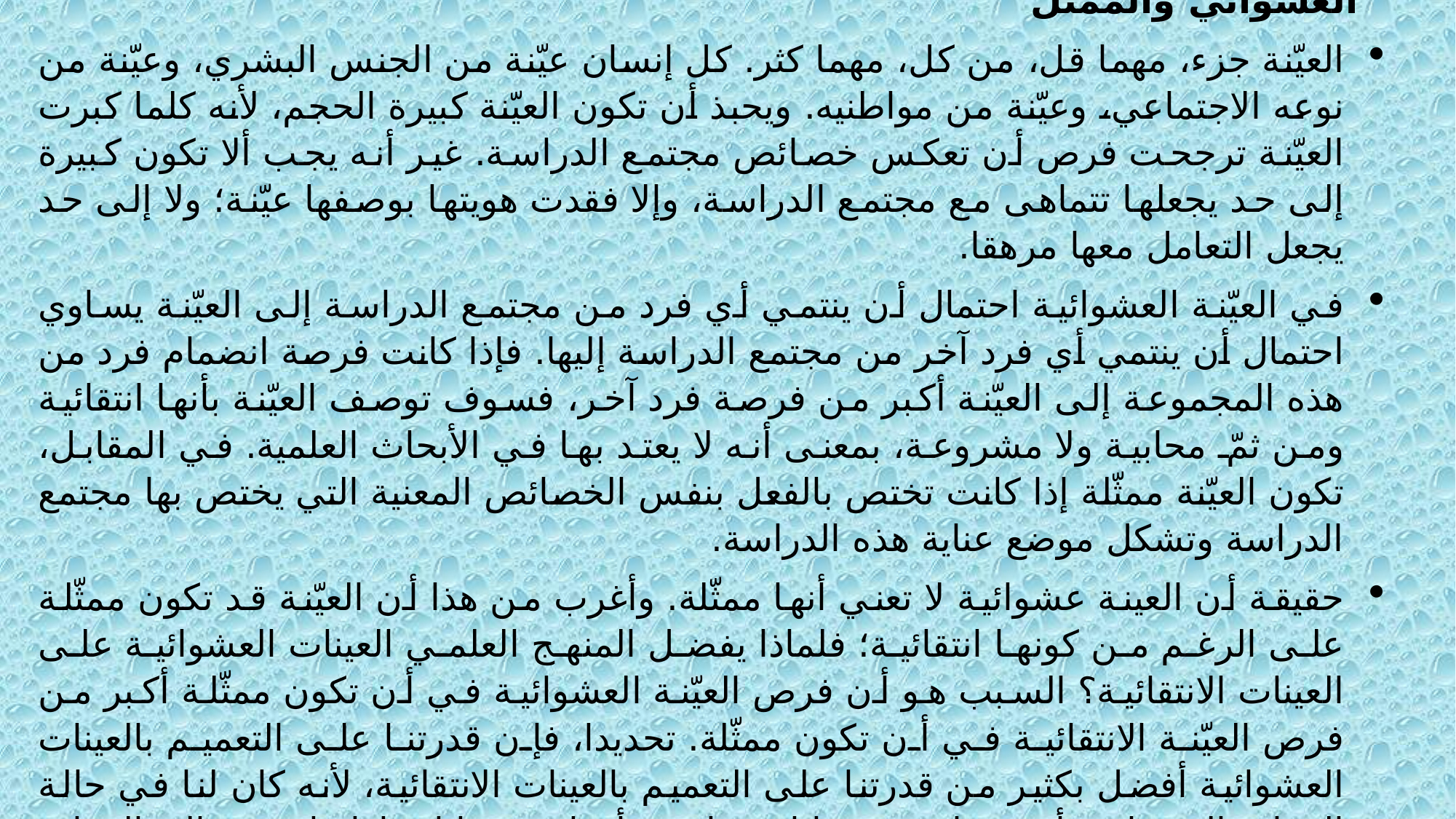

العشوائي والممثل
العيّنة جزء، مهما قل، من كل، مهما كثر. كل إنسان عيّنة من الجنس البشري، وعيّنة من نوعه الاجتماعي، وعيّنة من مواطنيه. ويحبذ أن تكون العيّنة كبيرة الحجم، لأنه كلما كبرت العيّنة ترجحت فرص أن تعكس خصائص مجتمع الدراسة. غير أنه يجب ألا تكون كبيرة إلى حد يجعلها تتماهى مع مجتمع الدراسة، وإلا فقدت هويتها بوصفها عيّنة؛ ولا إلى حد يجعل التعامل معها مرهقا.
في العيّنة العشوائية احتمال أن ينتمي أي فرد من مجتمع الدراسة إلى العيّنة يساوي احتمال أن ينتمي أي فرد آخر من مجتمع الدراسة إليها. فإذا كانت فرصة انضمام فرد من هذه المجموعة إلى العيّنة أكبر من فرصة فرد آخر، فسوف توصف العيّنة بأنها انتقائية ومن ثمّ محابية ولا مشروعة، بمعنى أنه لا يعتد بها في الأبحاث العلمية. في المقابل، تكون العيّنة ممثّلة إذا كانت تختص بالفعل بنفس الخصائص المعنية التي يختص بها مجتمع الدراسة وتشكل موضع عناية هذه الدراسة.
حقيقة أن العينة عشوائية لا تعني أنها ممثّلة. وأغرب من هذا أن العيّنة قد تكون ممثّلة على الرغم من كونها انتقائية؛ فلماذا يفضل المنهج العلمي العينات العشوائية على العينات الانتقائية؟ السبب هو أن فرص العيّنة العشوائية في أن تكون ممثّلة أكبر من فرص العيّنة الانتقائية في أن تكون ممثّلة. تحديدا، فإن قدرتنا على التعميم بالعينات العشوائية أفضل بكثير من قدرتنا على التعميم بالعينات الانتقائية، لأنه كان لنا في حالة العينات العشوائية أن نختار غير ما اخترنا من أفراد، بينما اختياراتنا في حالة العينات الانتقائية مقيدة.